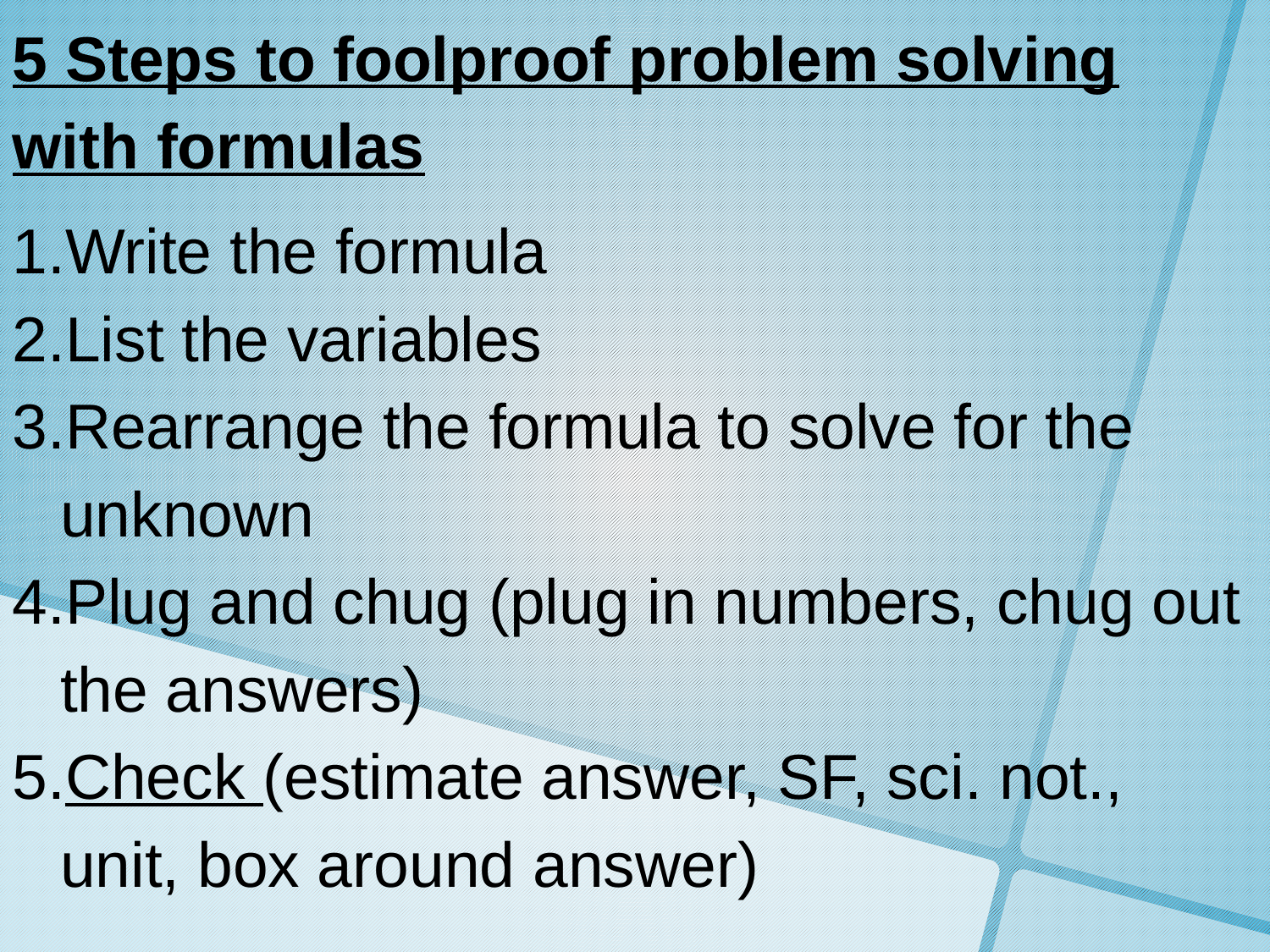

5 Steps to foolproof problem solving with formulas
Write the formula
List the variables
Rearrange the formula to solve for the unknown
Plug and chug (plug in numbers, chug out the answers)
Check (estimate answer, SF, sci. not., unit, box around answer)